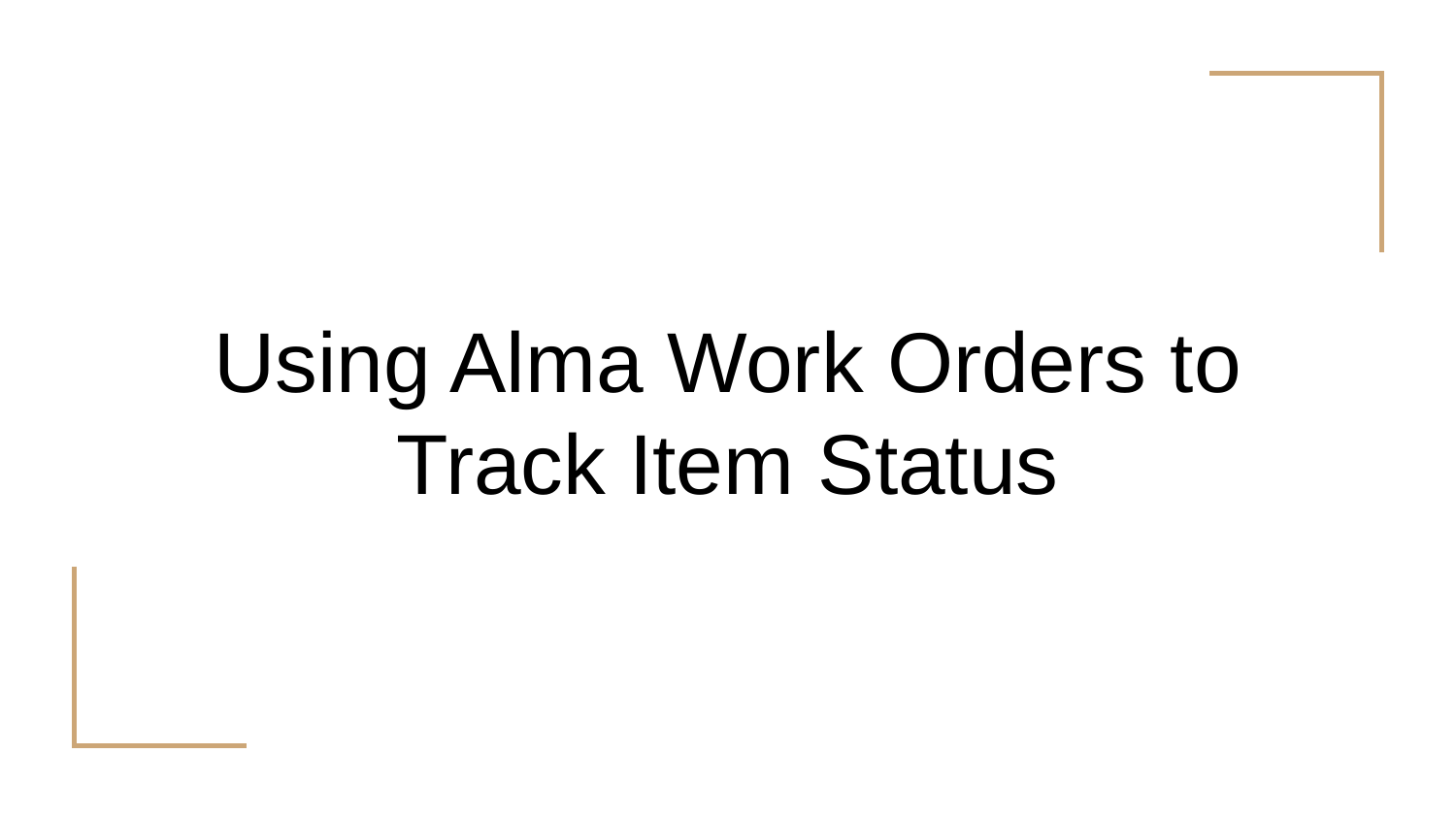

# Using Alma Work Orders to Track Item Status